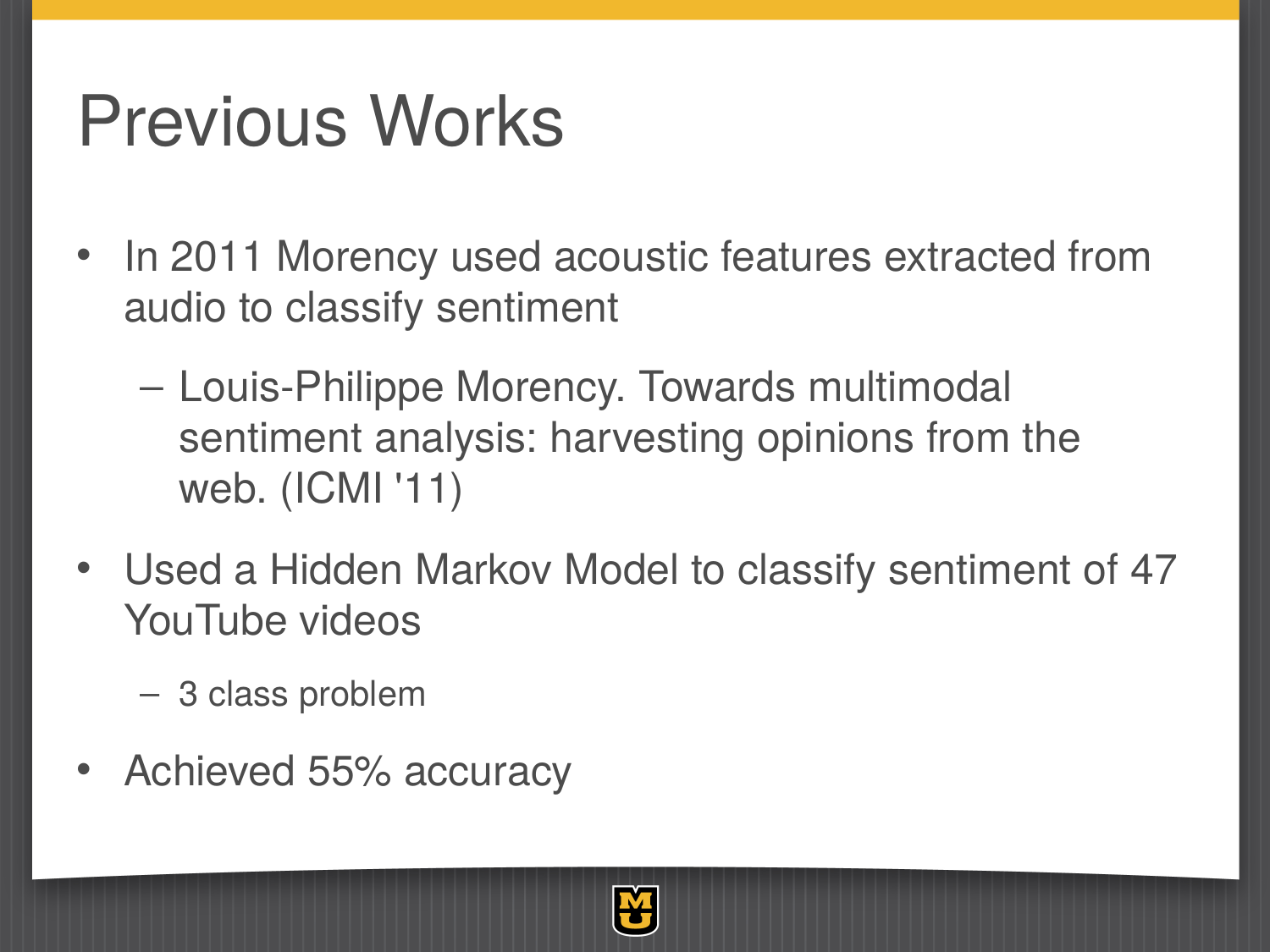

# Previous Works
In 2011 Morency used acoustic features extracted from audio to classify sentiment
Louis-Philippe Morency. Towards multimodal sentiment analysis: harvesting opinions from the web. (ICMI '11)
Used a Hidden Markov Model to classify sentiment of 47 YouTube videos
3 class problem
Achieved 55% accuracy